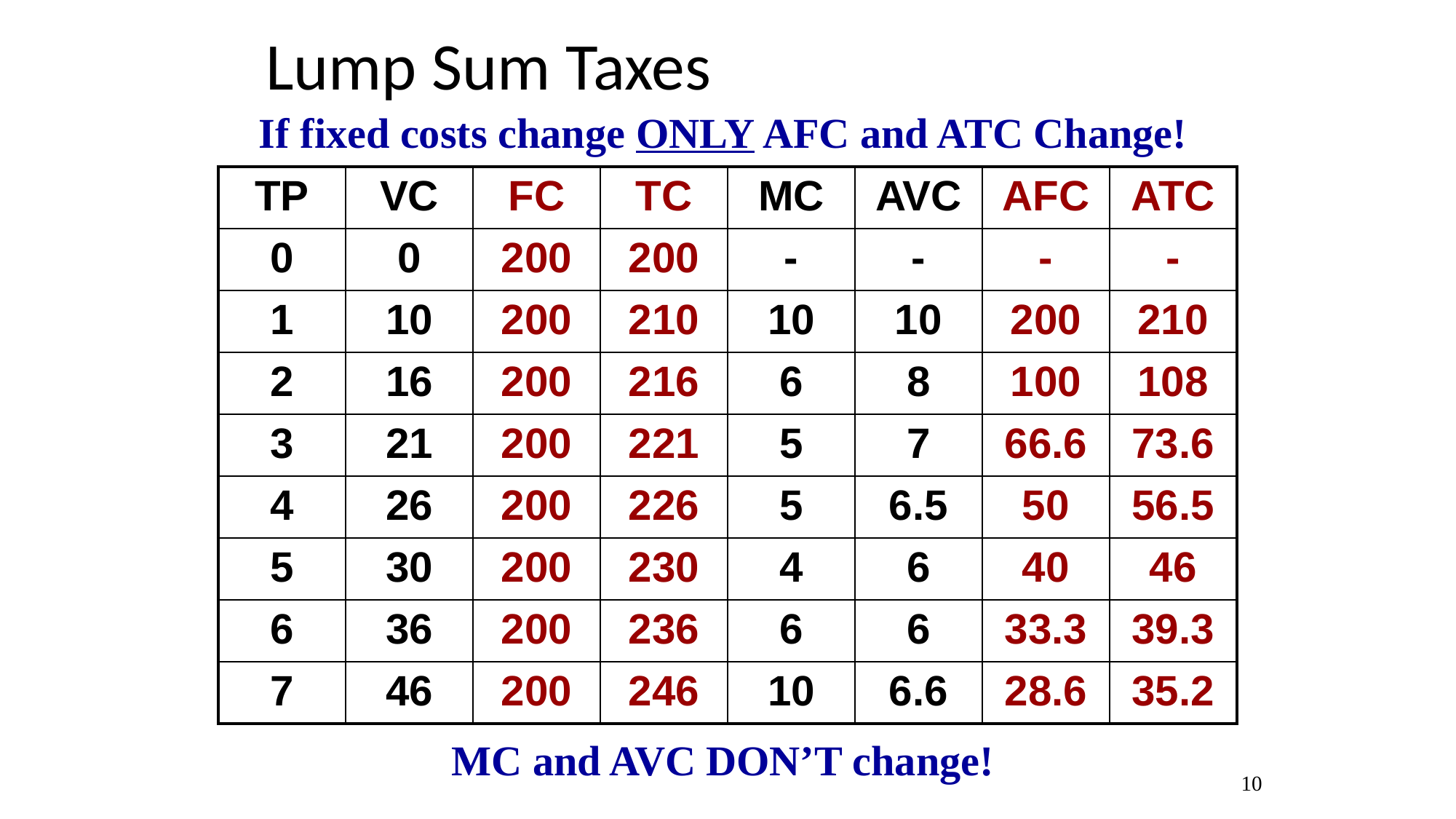

Lump Sum Taxes
If fixed costs change ONLY AFC and ATC Change!
| TP | VC | FC | TC | MC | AVC | AFC | ATC |
| --- | --- | --- | --- | --- | --- | --- | --- |
| 0 | 0 | 200 | 200 | - | - | - | - |
| 1 | 10 | 200 | 210 | 10 | 10 | 200 | 210 |
| 2 | 16 | 200 | 216 | 6 | 8 | 100 | 108 |
| 3 | 21 | 200 | 221 | 5 | 7 | 66.6 | 73.6 |
| 4 | 26 | 200 | 226 | 5 | 6.5 | 50 | 56.5 |
| 5 | 30 | 200 | 230 | 4 | 6 | 40 | 46 |
| 6 | 36 | 200 | 236 | 6 | 6 | 33.3 | 39.3 |
| 7 | 46 | 200 | 246 | 10 | 6.6 | 28.6 | 35.2 |
MC and AVC DON’T change!
10